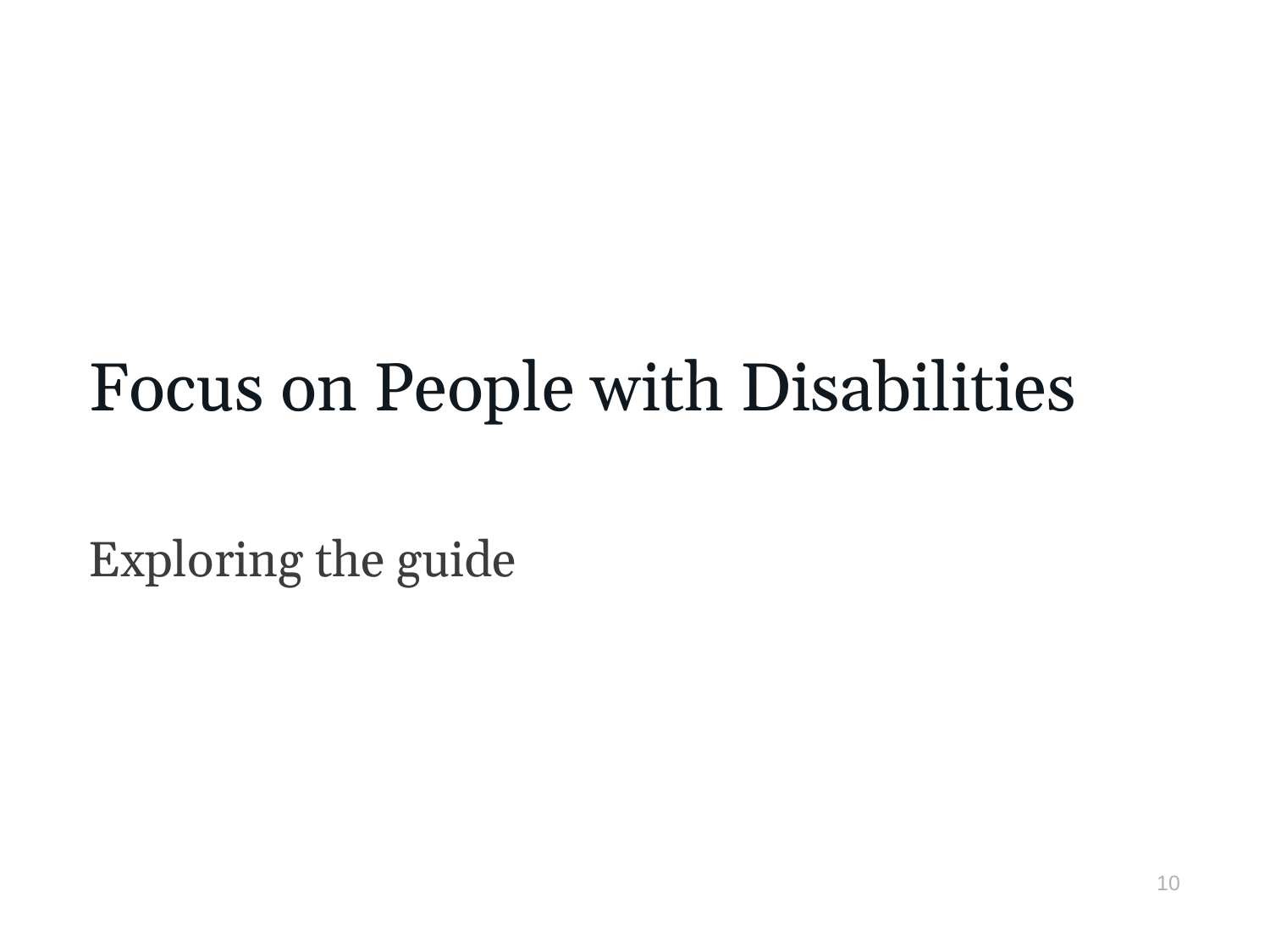

# Focus on People with Disabilities
Exploring the guide

10